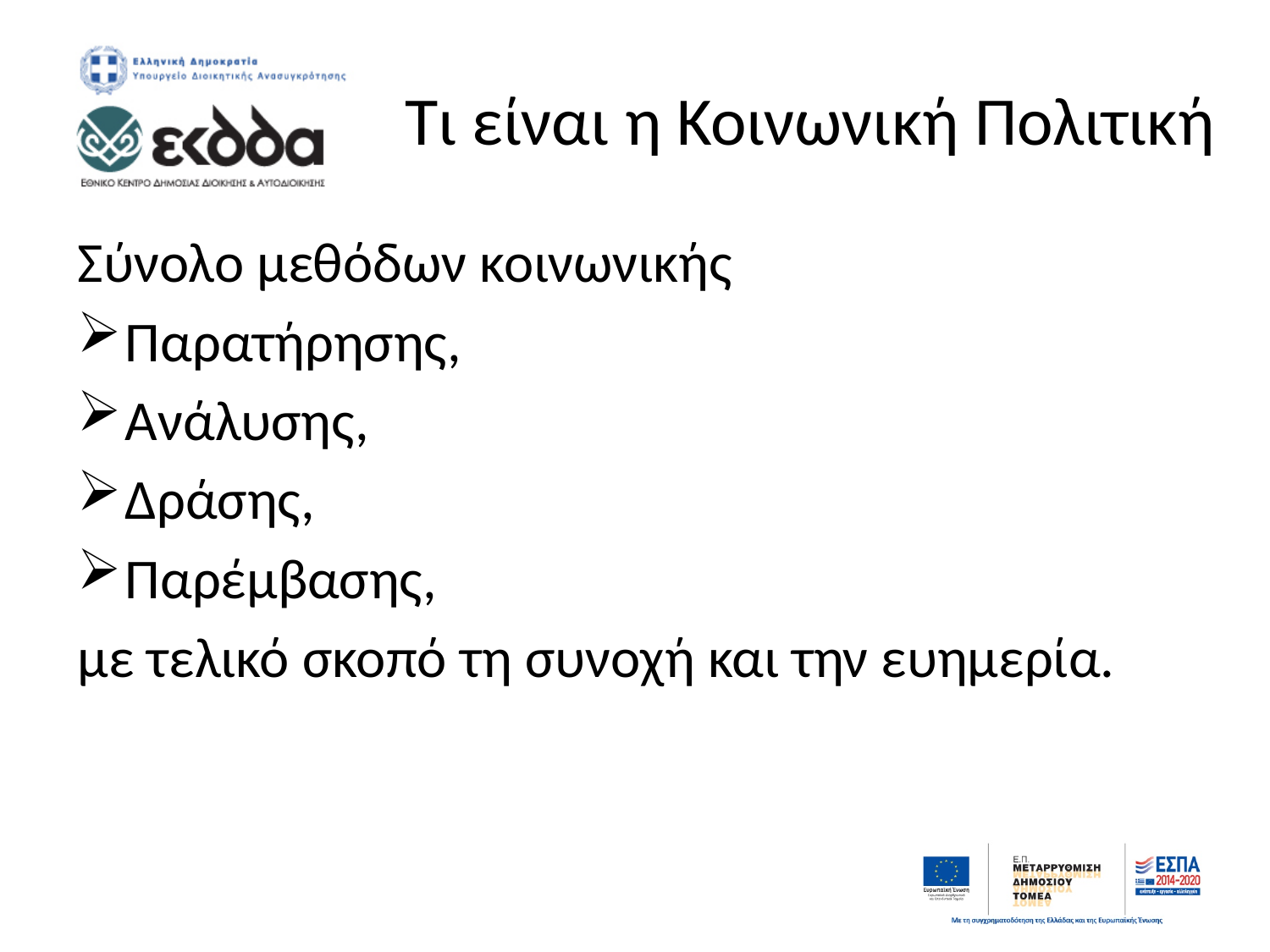

# Τι είναι η Κοινωνική Πολιτική
Σύνολο μεθόδων κοινωνικής
Παρατήρησης,
Ανάλυσης,
Δράσης,
Παρέμβασης,
με τελικό σκοπό τη συνοχή και την ευημερία.